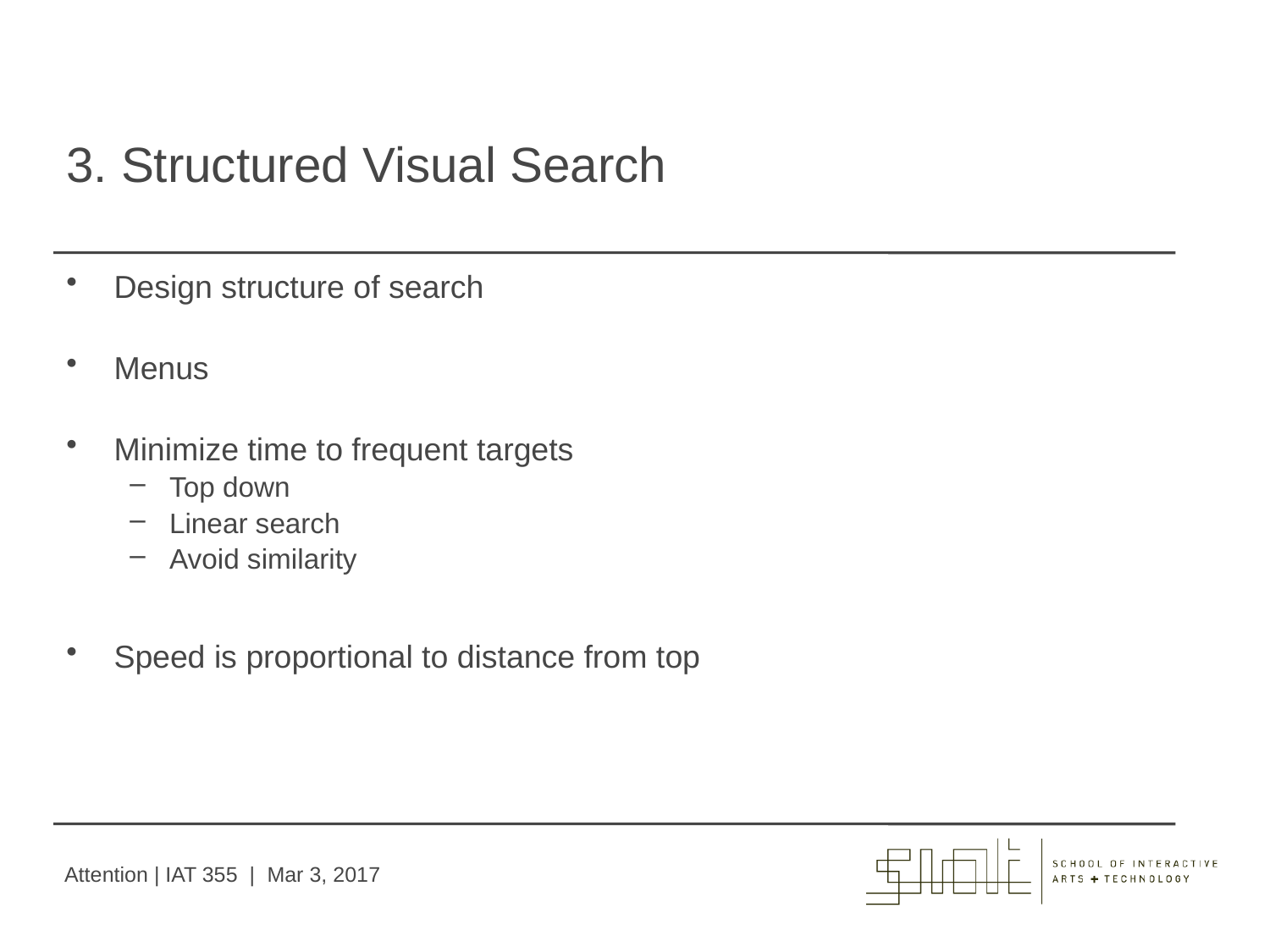

# 3. Structured Visual Search
Design structure of search

Menus

Minimize time to frequent targets
Top down
Linear search
Avoid similarity

Speed is proportional to distance from top
Attention | IAT 355  |  Mar 3, 2017